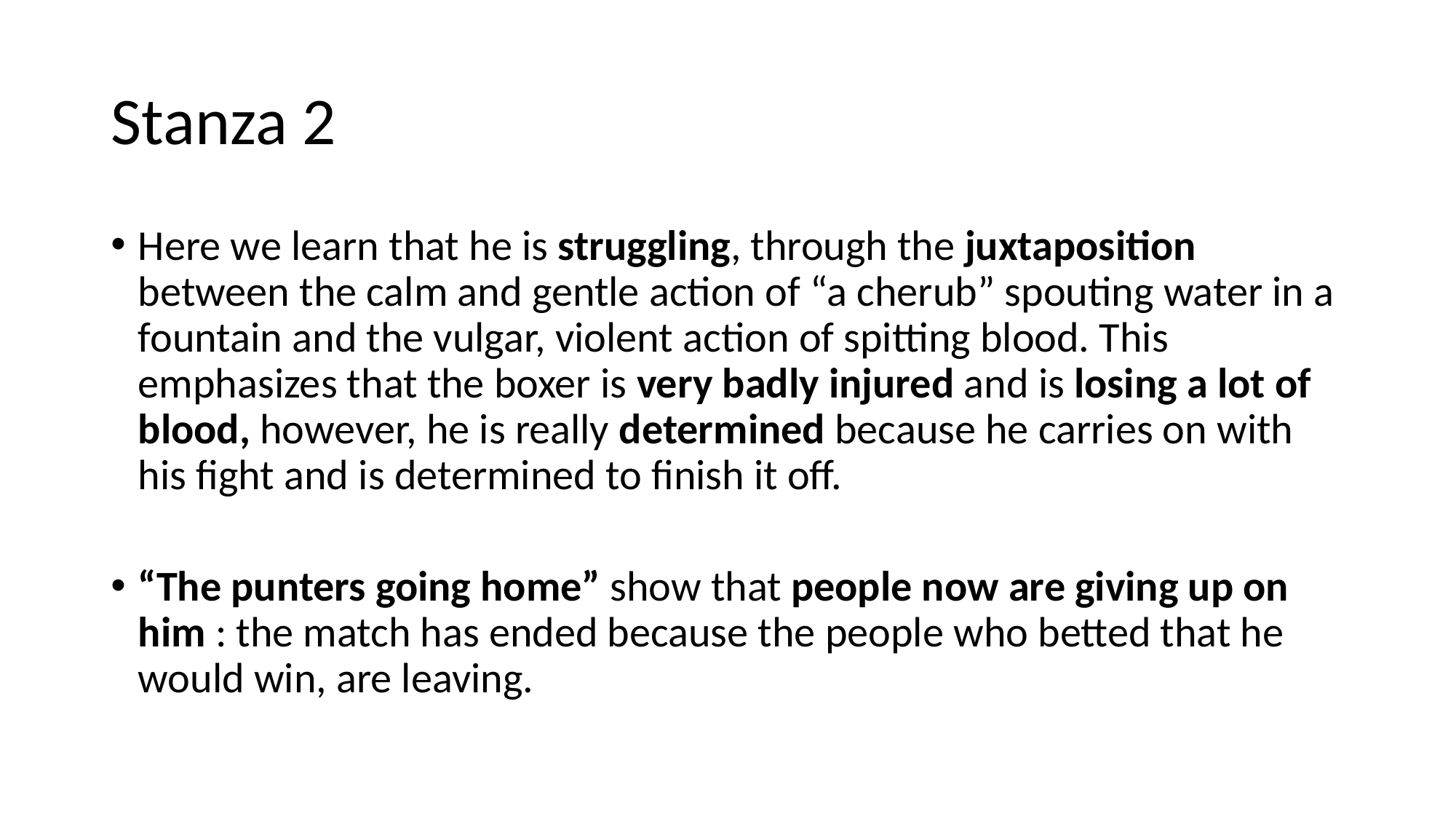

# Stanza 2
Here we learn that he is struggling, through the juxtaposition between the calm and gentle action of “a cherub” spouting water in a fountain and the vulgar, violent action of spitting blood. This emphasizes that the boxer is very badly injured and is losing a lot of blood, however, he is really determined because he carries on with his fight and is determined to finish it off.
“The punters going home” show that people now are giving up on him : the match has ended because the people who betted that he would win, are leaving.